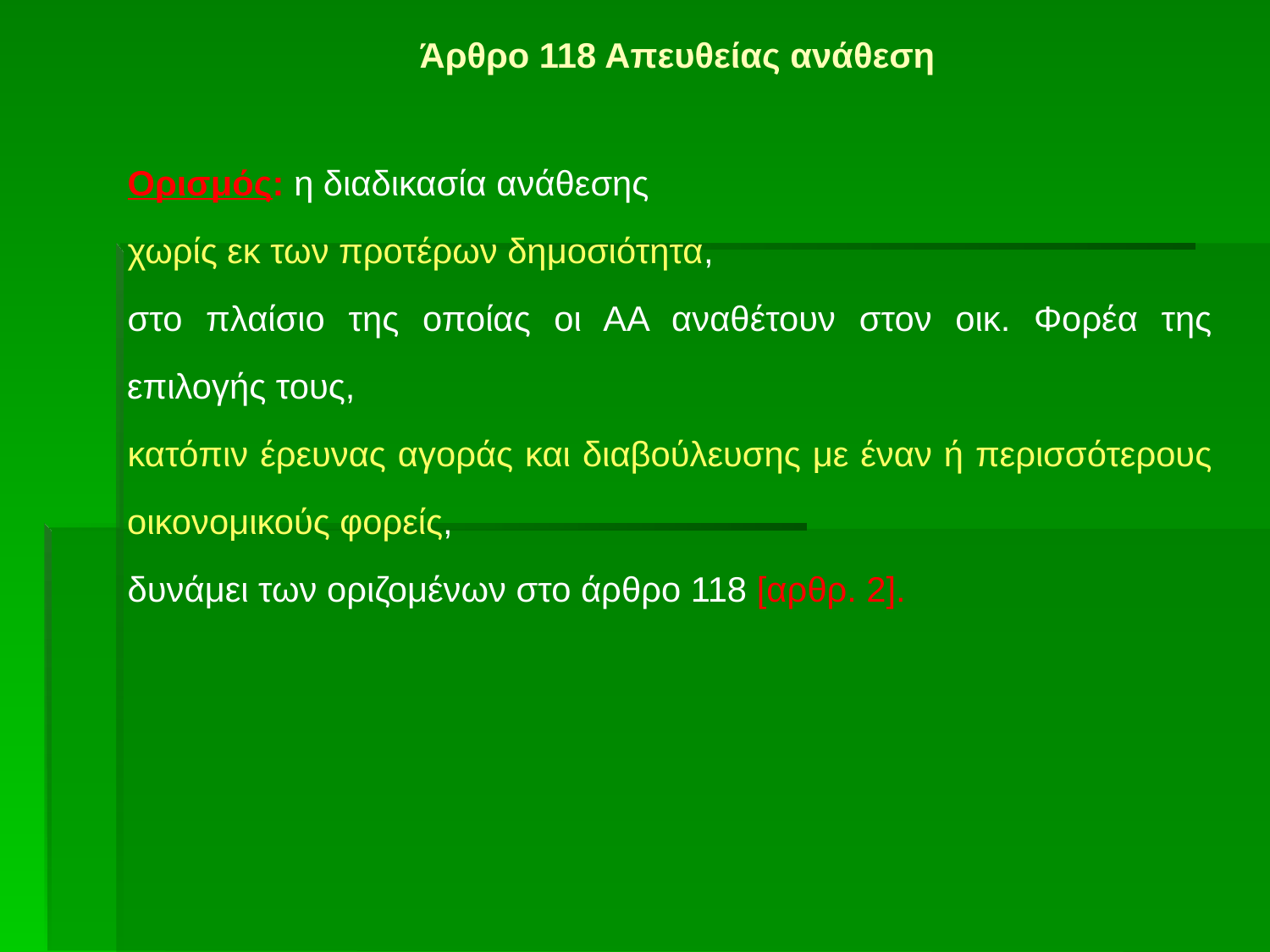

# Άρθρο 118 Απευθείας ανάθεση
Ορισμός: η διαδικασία ανάθεσης
χωρίς εκ των προτέρων δημοσιότητα,
στο πλαίσιο της οποίας οι ΑΑ αναθέτουν στον οικ. Φορέα της επιλογής τους,
κατόπιν έρευνας αγοράς και διαβούλευσης με έναν ή περισσότερους οικονομικούς φορείς,
δυνάμει των οριζομένων στο άρθρο 118 [αρθρ. 2].